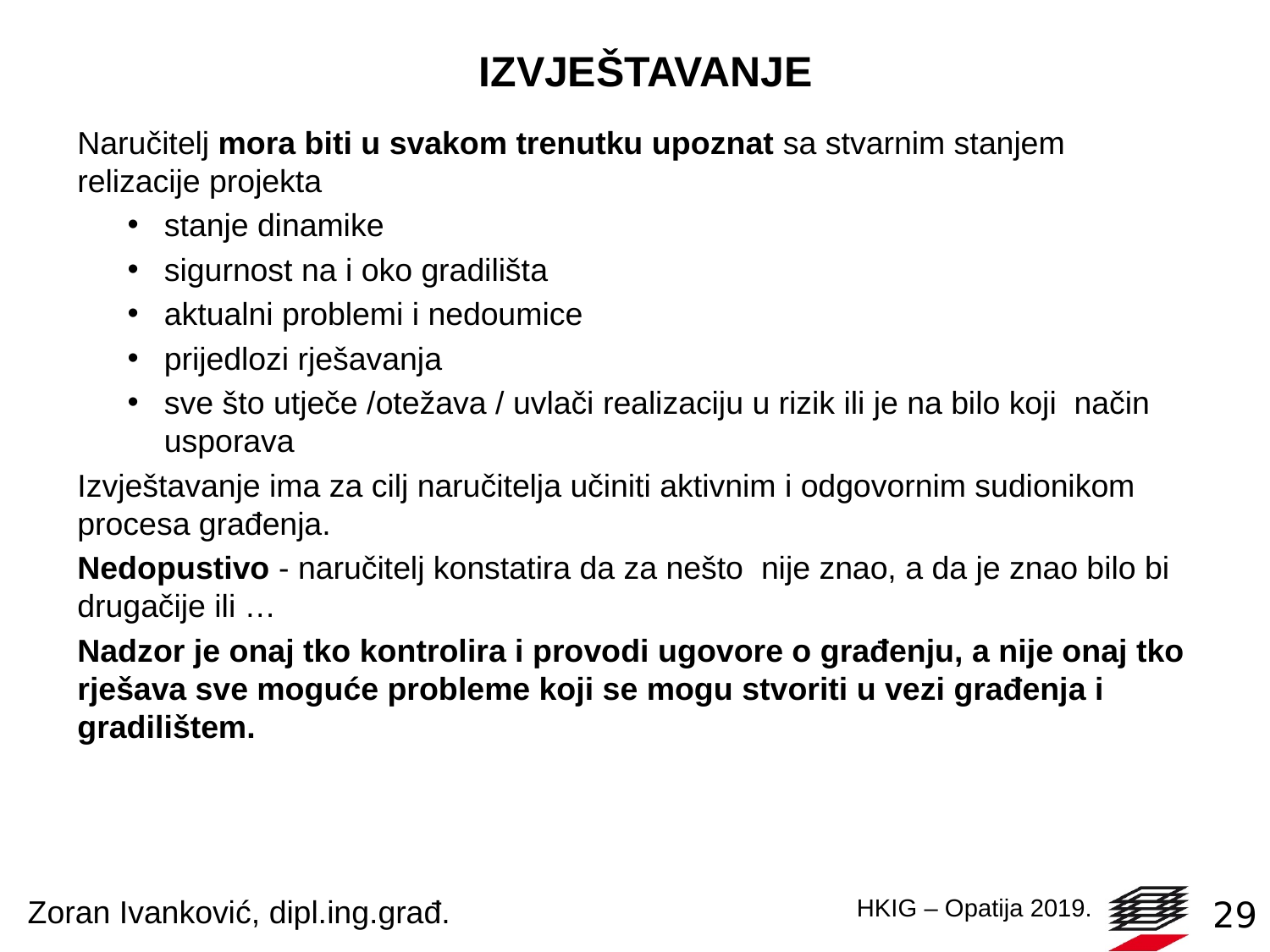

# IZVJEŠTAVANJE
Naručitelj mora biti u svakom trenutku upoznat sa stvarnim stanjem relizacije projekta
stanje dinamike
sigurnost na i oko gradilišta
aktualni problemi i nedoumice
prijedlozi rješavanja
sve što utječe /otežava / uvlači realizaciju u rizik ili je na bilo koji  način usporava
Izvještavanje ima za cilj naručitelja učiniti aktivnim i odgovornim sudionikom procesa građenja.
Nedopustivo - naručitelj konstatira da za nešto  nije znao, a da je znao bilo bi drugačije ili …
Nadzor je onaj tko kontrolira i provodi ugovore o građenju, a nije onaj tko rješava sve moguće probleme koji se mogu stvoriti u vezi građenja i gradilištem.

Zoran Ivanković, dipl.ing.građ.

29